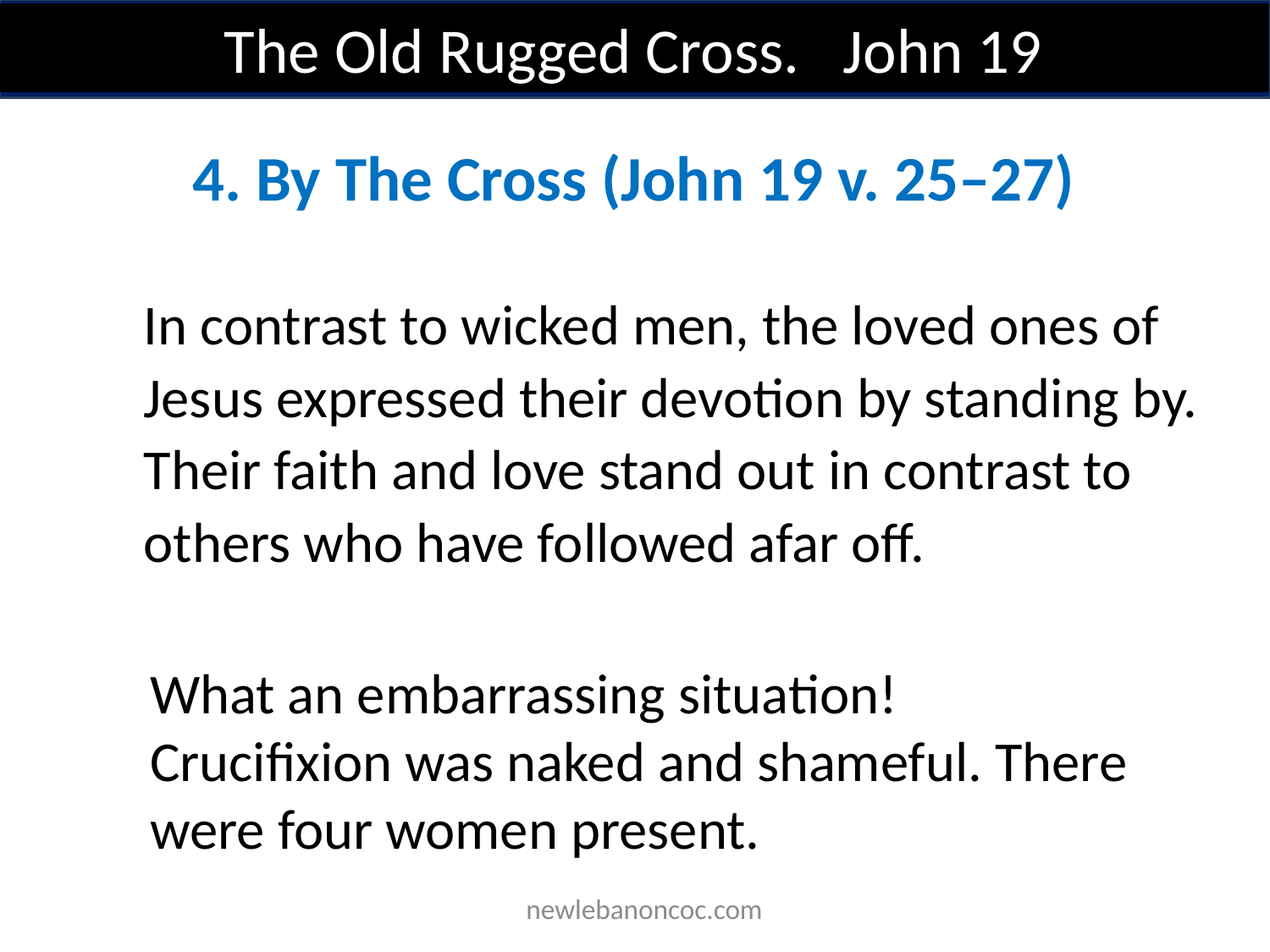

The Old Rugged Cross.   John 19
4. By The Cross (John 19 v. 25–27)
In contrast to wicked men, the loved ones of Jesus expressed their devotion by standing by. Their faith and love stand out in contrast to others who have followed afar off.
What an embarrassing situation!  Crucifixion was naked and shameful. There were four women present.
   newlebanoncoc.com